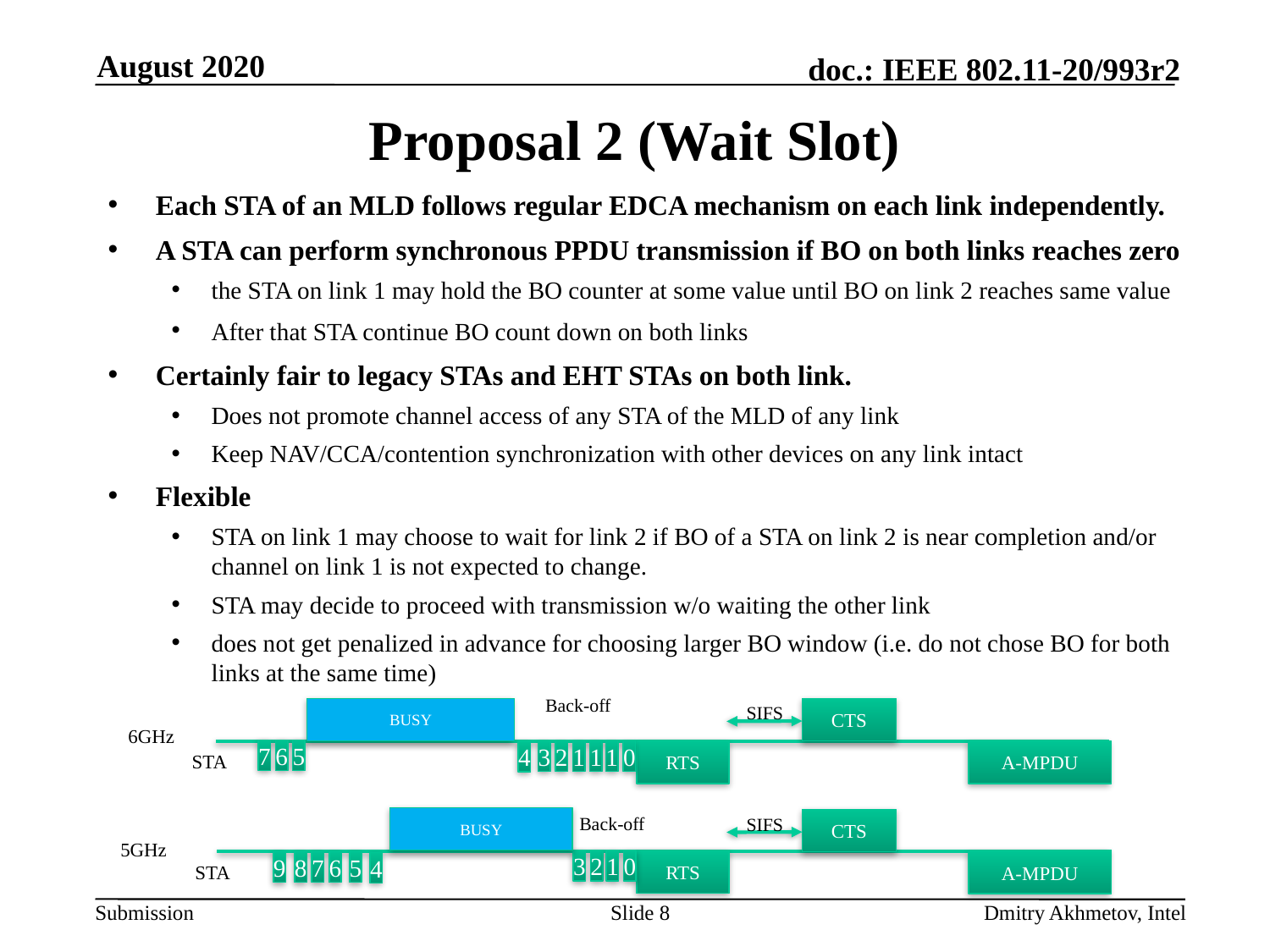

August 2020
# Proposal 2 (Wait Slot)
Each STA of an MLD follows regular EDCA mechanism on each link independently.
A STA can perform synchronous PPDU transmission if BO on both links reaches zero
the STA on link 1 may hold the BO counter at some value until BO on link 2 reaches same value
After that STA continue BO count down on both links
Certainly fair to legacy STAs and EHT STAs on both link.
Does not promote channel access of any STA of the MLD of any link
Keep NAV/CCA/contention synchronization with other devices on any link intact
Flexible
STA on link 1 may choose to wait for link 2 if BO of a STA on link 2 is near completion and/or channel on link 1 is not expected to change.
STA may decide to proceed with transmission w/o waiting the other link
does not get penalized in advance for choosing larger BO window (i.e. do not chose BO for both links at the same time)

Back-off
SIFS
BUSY
CTS
6GHz
7
6
5
3
2
1
1
1
0
RTS
A-MPDU
4
STA
Back-off
SIFS
BUSY
CTS
5GHz
3
2
1
0
RTS
A-MPDU
5
9
8
7
6
4
STA
Slide 8
Dmitry Akhmetov, Intel